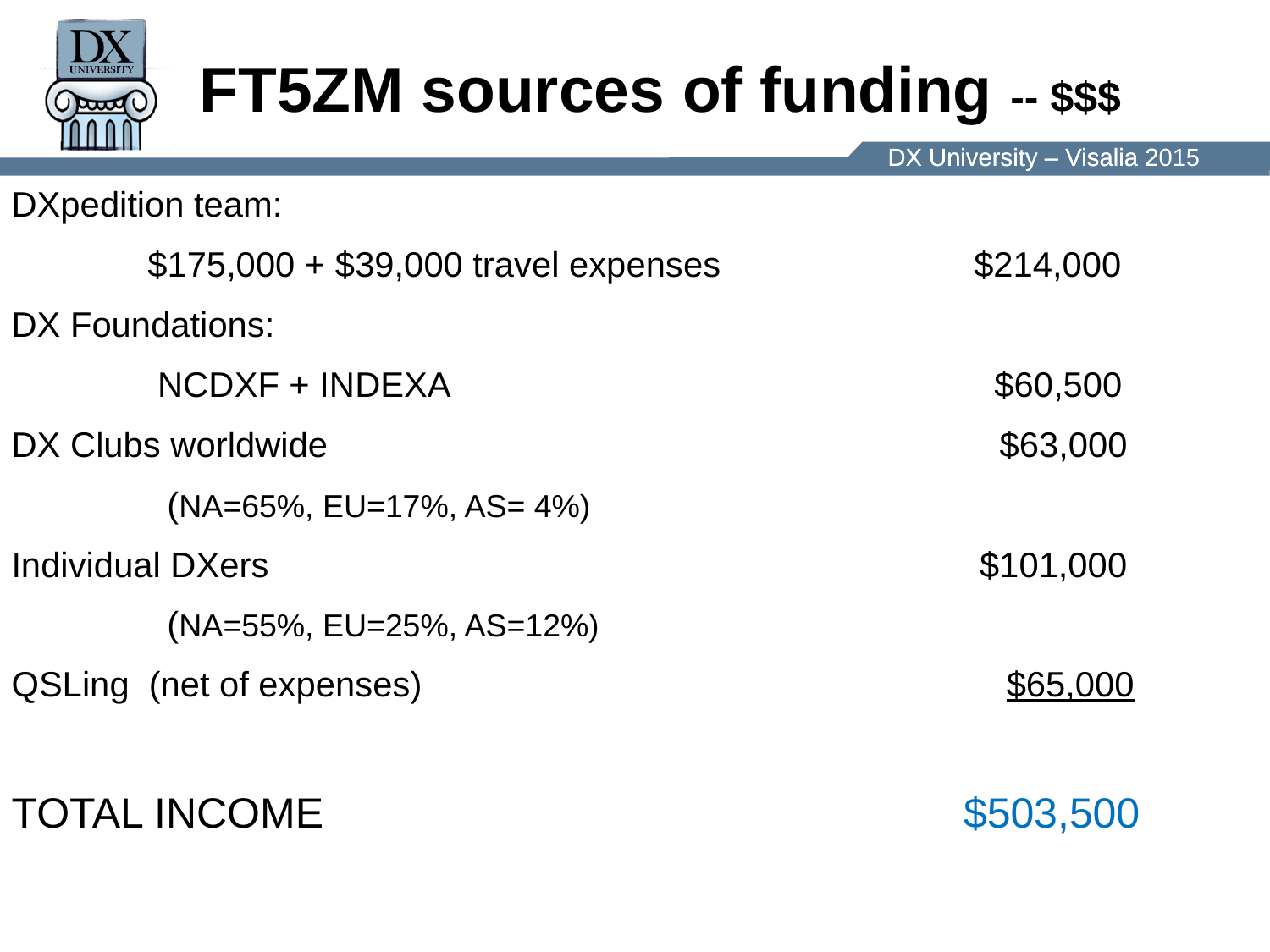

# FT5ZM sources of funding -- $$$
DXpedition team:
              $175,000 + $39,000 travel expenses                          $214,000
DX Foundations:
               NCDXF + INDEXA                                                        $60,500
DX Clubs worldwide                                                                     $63,000
                (NA=65%, EU=17%, AS= 4%)
Individual DXers                                                                         $101,000
                (NA=55%, EU=25%, AS=12%)
QSLing  (net of expenses)                                                            $65,000

TOTAL INCOME                                                      $503,500